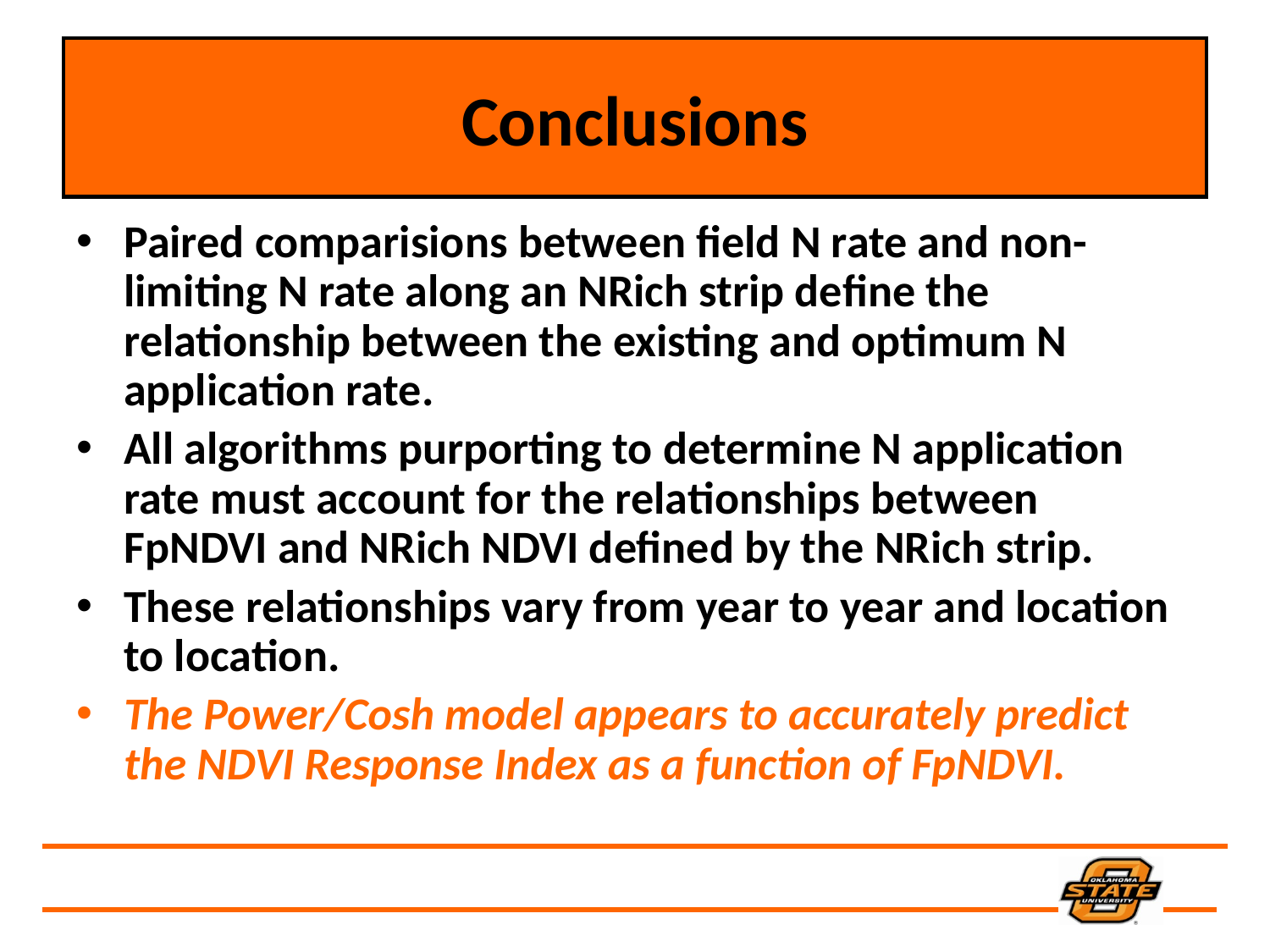

# Conclusions
Paired comparisions between field N rate and non-limiting N rate along an NRich strip define the relationship between the existing and optimum N application rate.
All algorithms purporting to determine N application rate must account for the relationships between FpNDVI and NRich NDVI defined by the NRich strip.
These relationships vary from year to year and location to location.
The Power/Cosh model appears to accurately predict the NDVI Response Index as a function of FpNDVI.